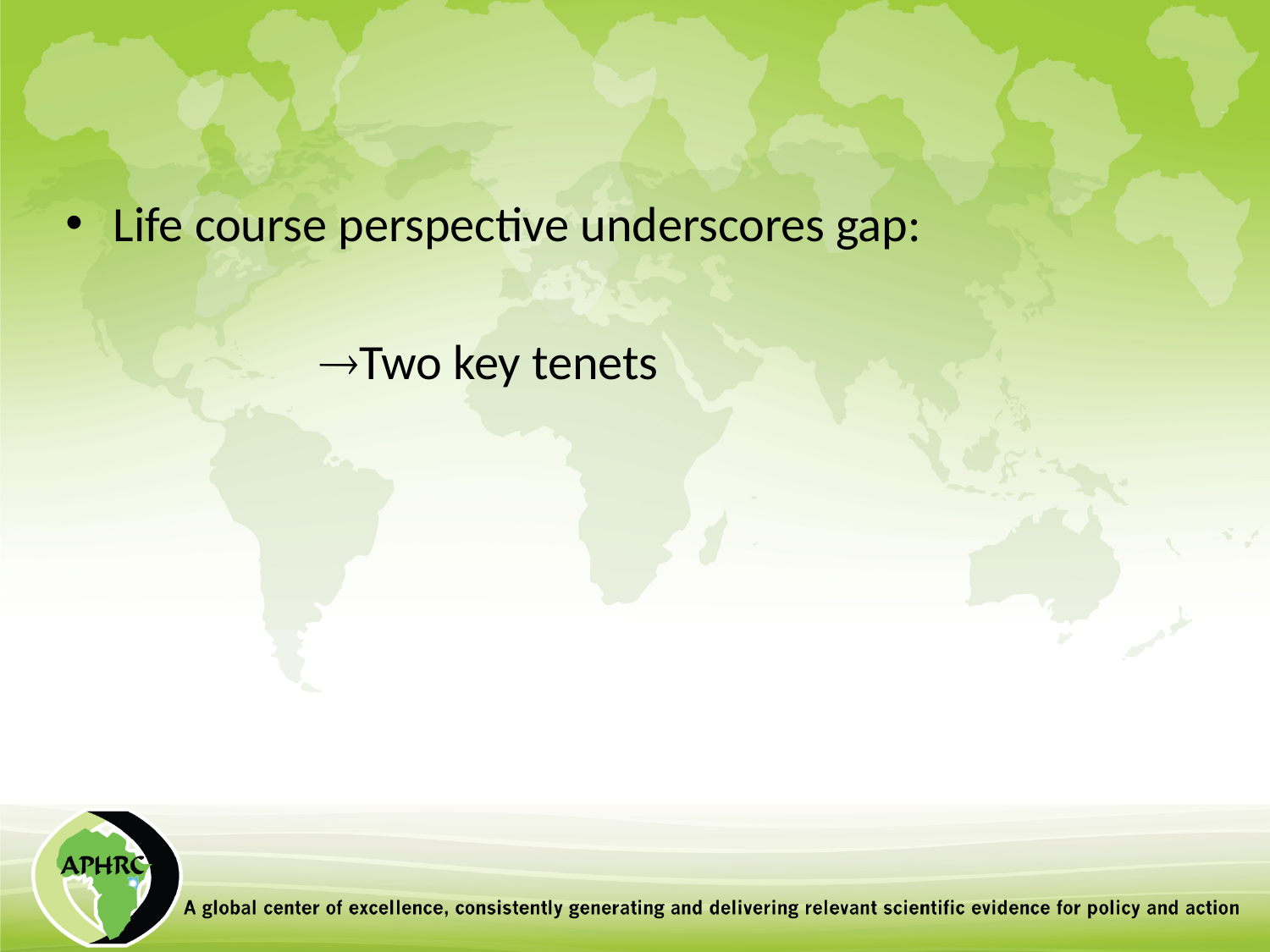

Life course perspective underscores gap:

		→Two key tenets